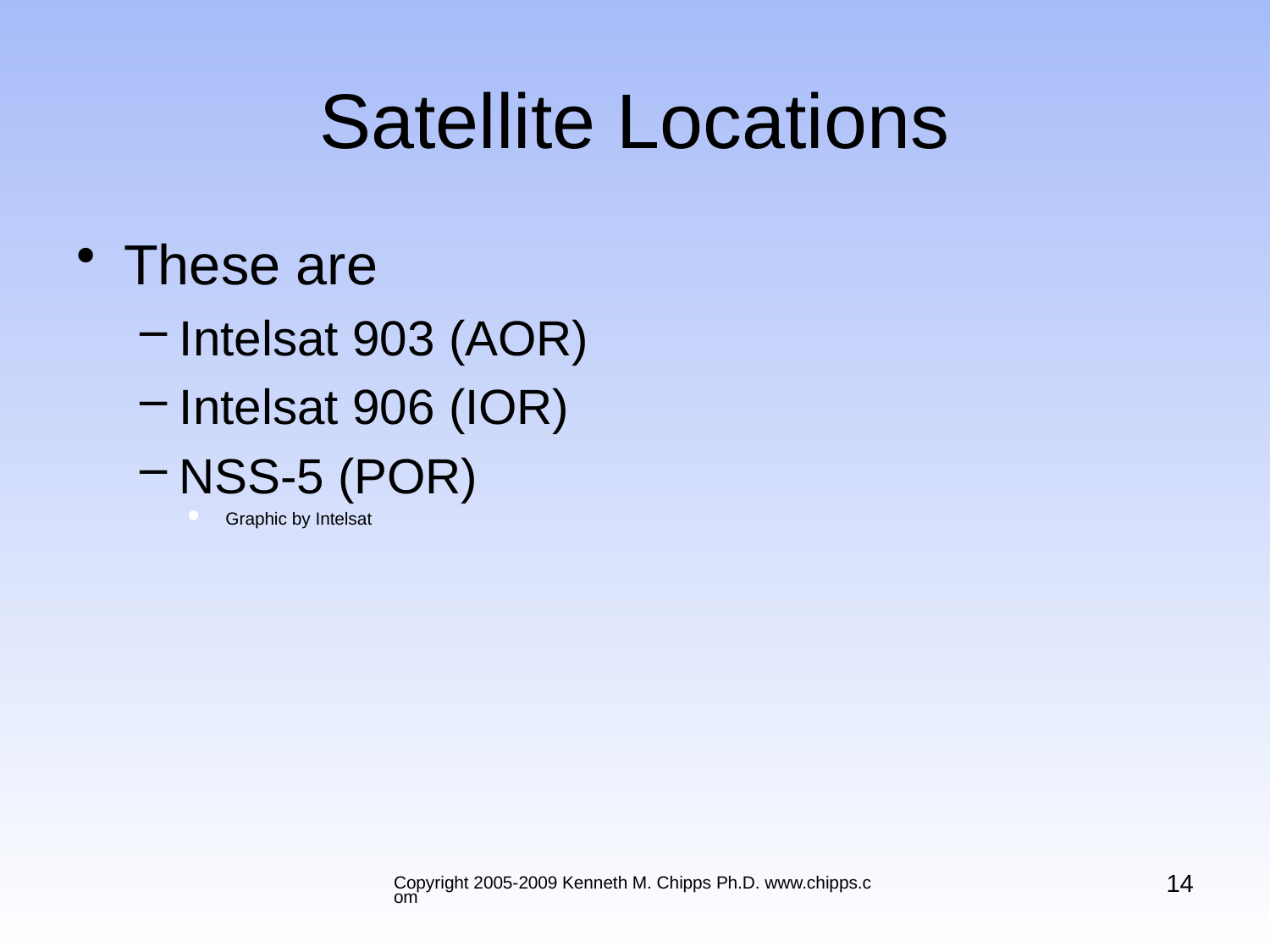

# Satellite Locations
These are
Intelsat 903 (AOR)
Intelsat 906 (IOR)
NSS-5 (POR)
Graphic by Intelsat
14
Copyright 2005-2009 Kenneth M. Chipps Ph.D. www.chipps.com